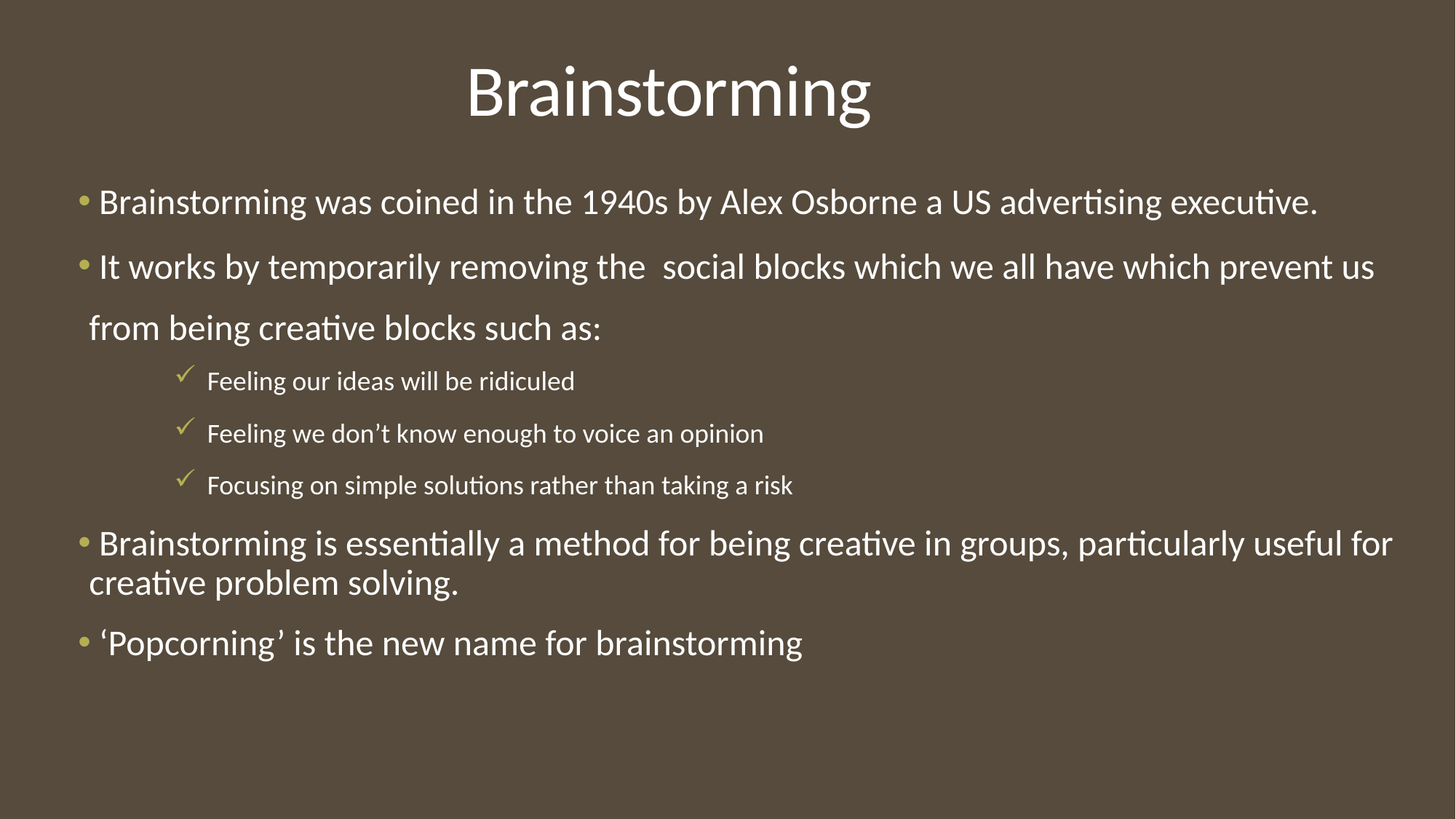

# Brainstorming
 Brainstorming was coined in the 1940s by Alex Osborne a US advertising executive.
 It works by temporarily removing the  social blocks which we all have which prevent us from being creative blocks such as:
Feeling our ideas will be ridiculed
Feeling we don’t know enough to voice an opinion
Focusing on simple solutions rather than taking a risk
 Brainstorming is essentially a method for being creative in groups, particularly useful for creative problem solving.
 ‘Popcorning’ is the new name for brainstorming